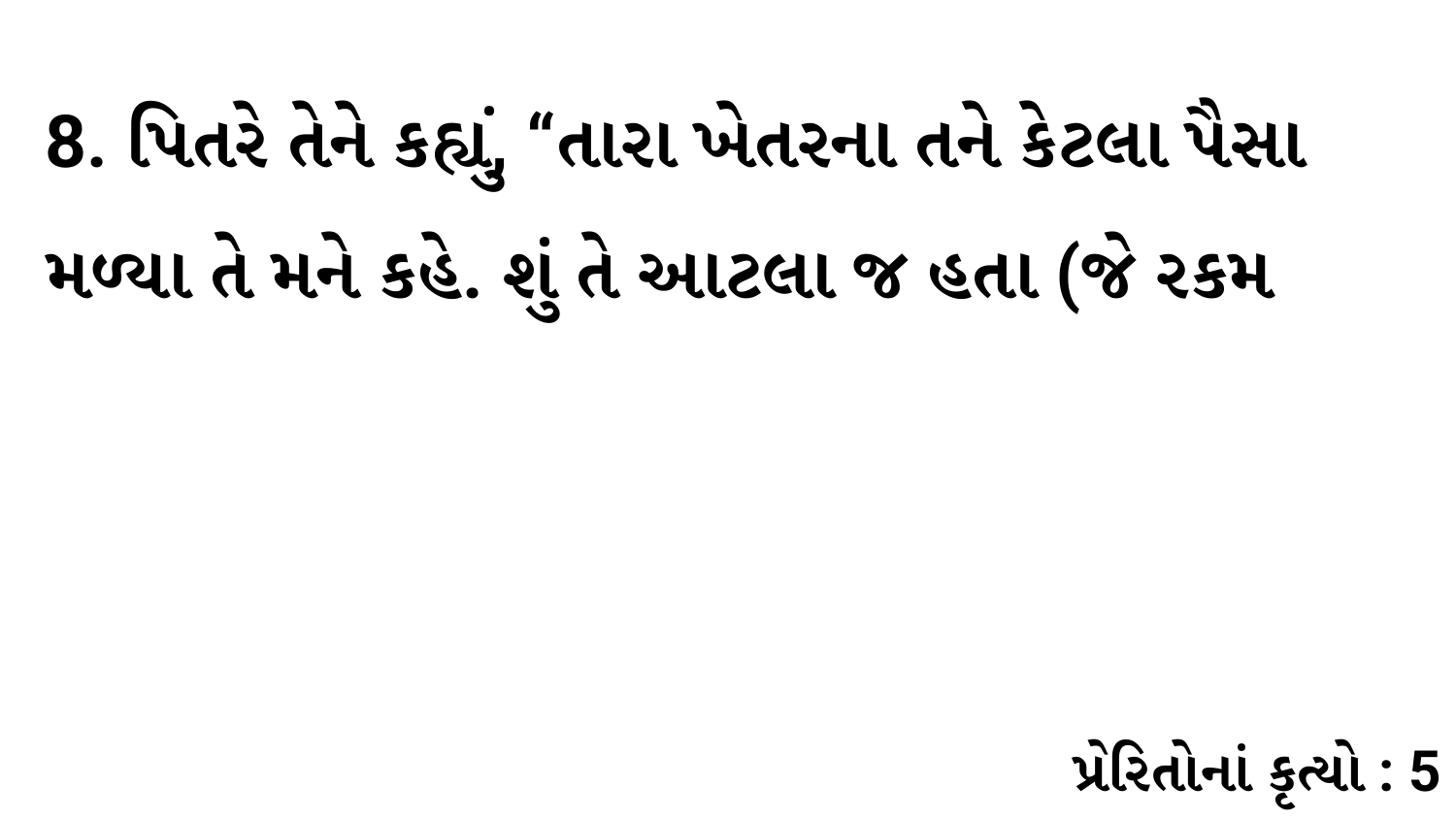

8. પિતરે તેને કહ્યું, “તારા ખેતરના તને કેટલા પૈસા મળ્યા તે મને કહે. શું તે આટલા જ હતા (જે રકમ
પ્રેરિતોનાં કૃત્યો : 5